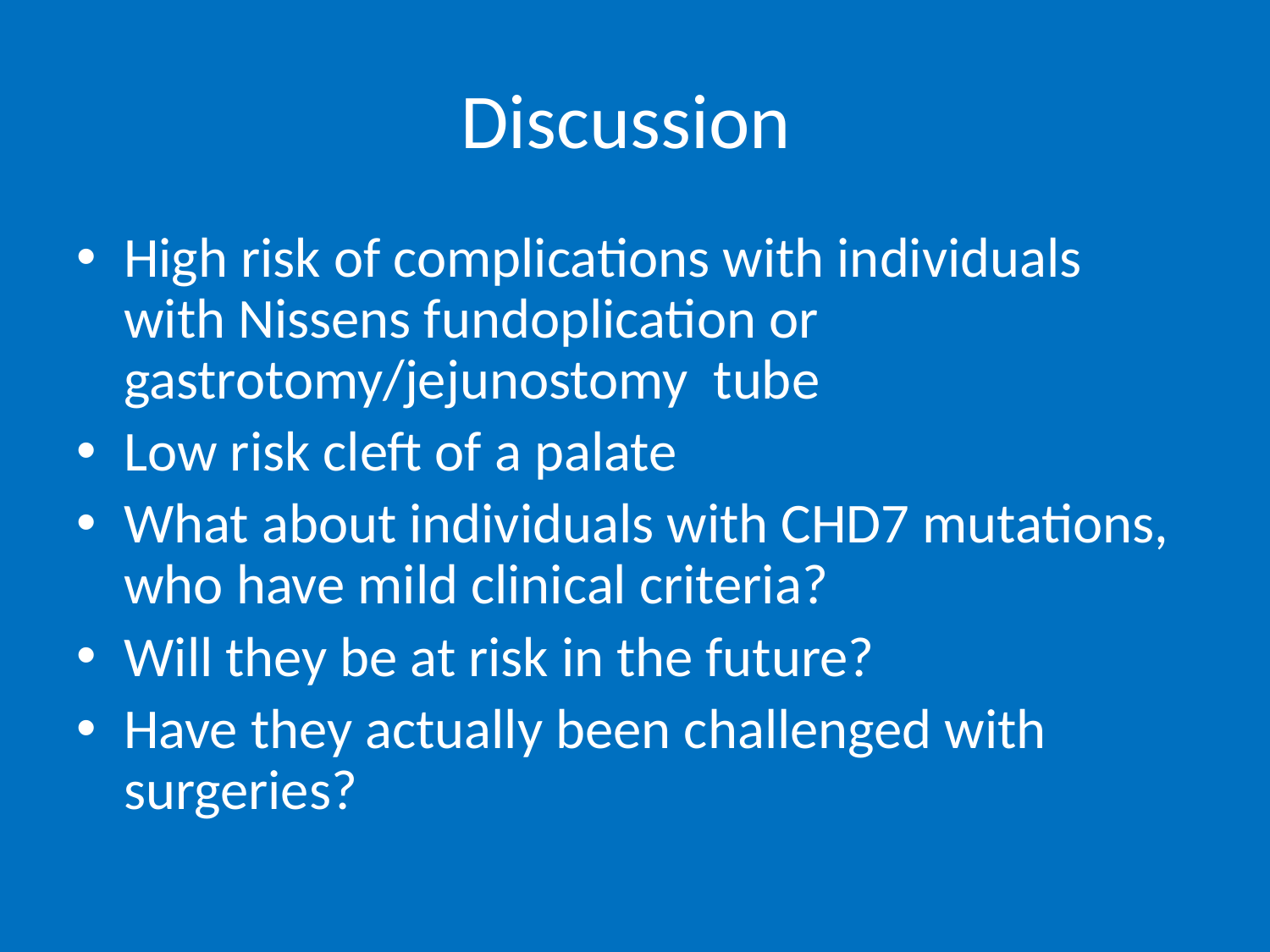

# Discussion
High risk of complications with individuals with Nissens fundoplication or gastrotomy/jejunostomy  tube
Low risk cleft of a palate
What about individuals with CHD7 mutations, who have mild clinical criteria?
Will they be at risk in the future?
Have they actually been challenged with surgeries?